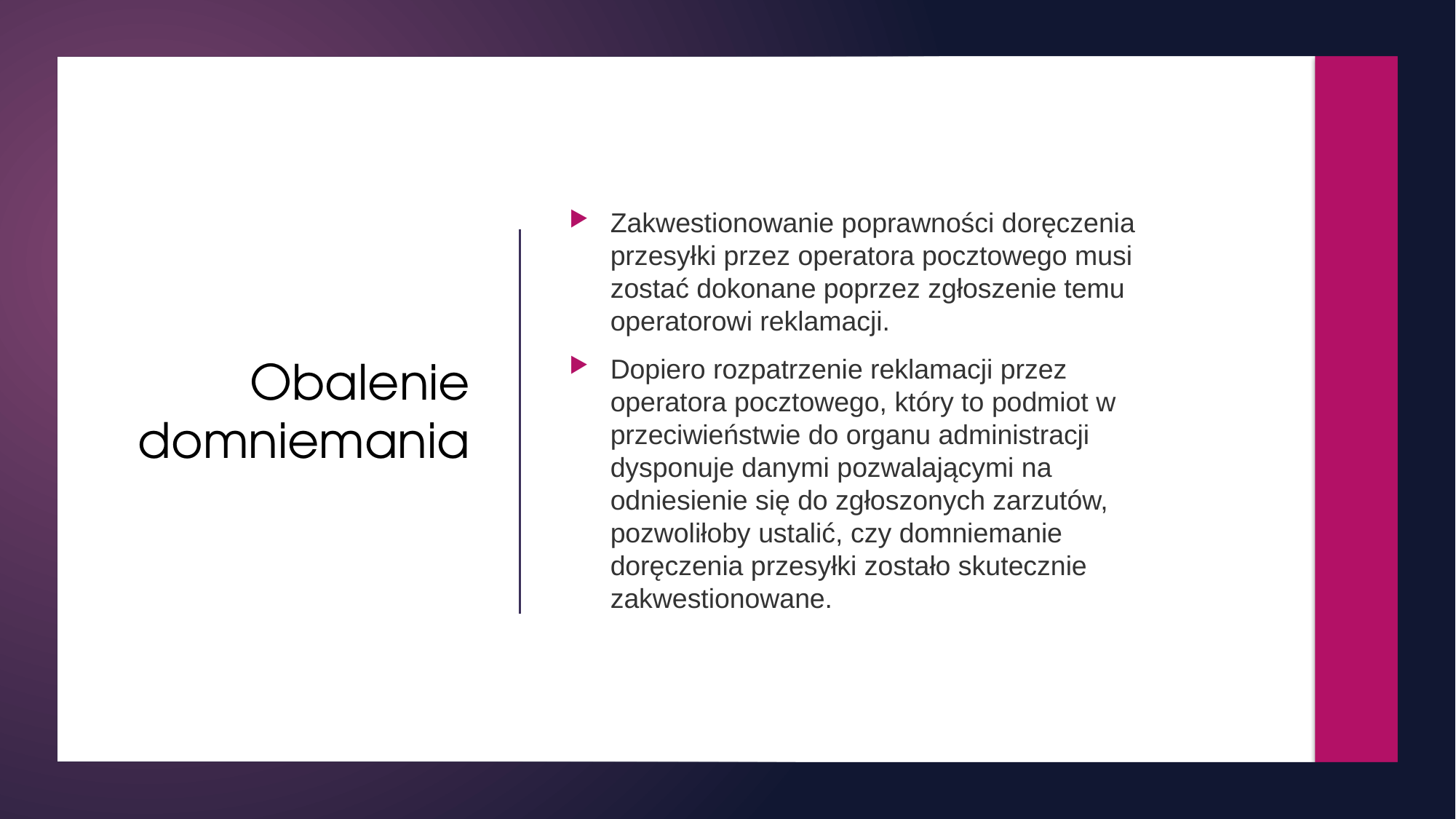

Zakwestionowanie poprawności doręczenia przesyłki przez operatora pocztowego musi zostać dokonane poprzez zgłoszenie temu operatorowi reklamacji.
Dopiero rozpatrzenie reklamacji przez operatora pocztowego, który to podmiot w przeciwieństwie do organu administracji dysponuje danymi pozwalającymi na odniesienie się do zgłoszonych zarzutów, pozwoliłoby ustalić, czy domniemanie doręczenia przesyłki zostało skutecznie zakwestionowane.
# Obalenie domniemania